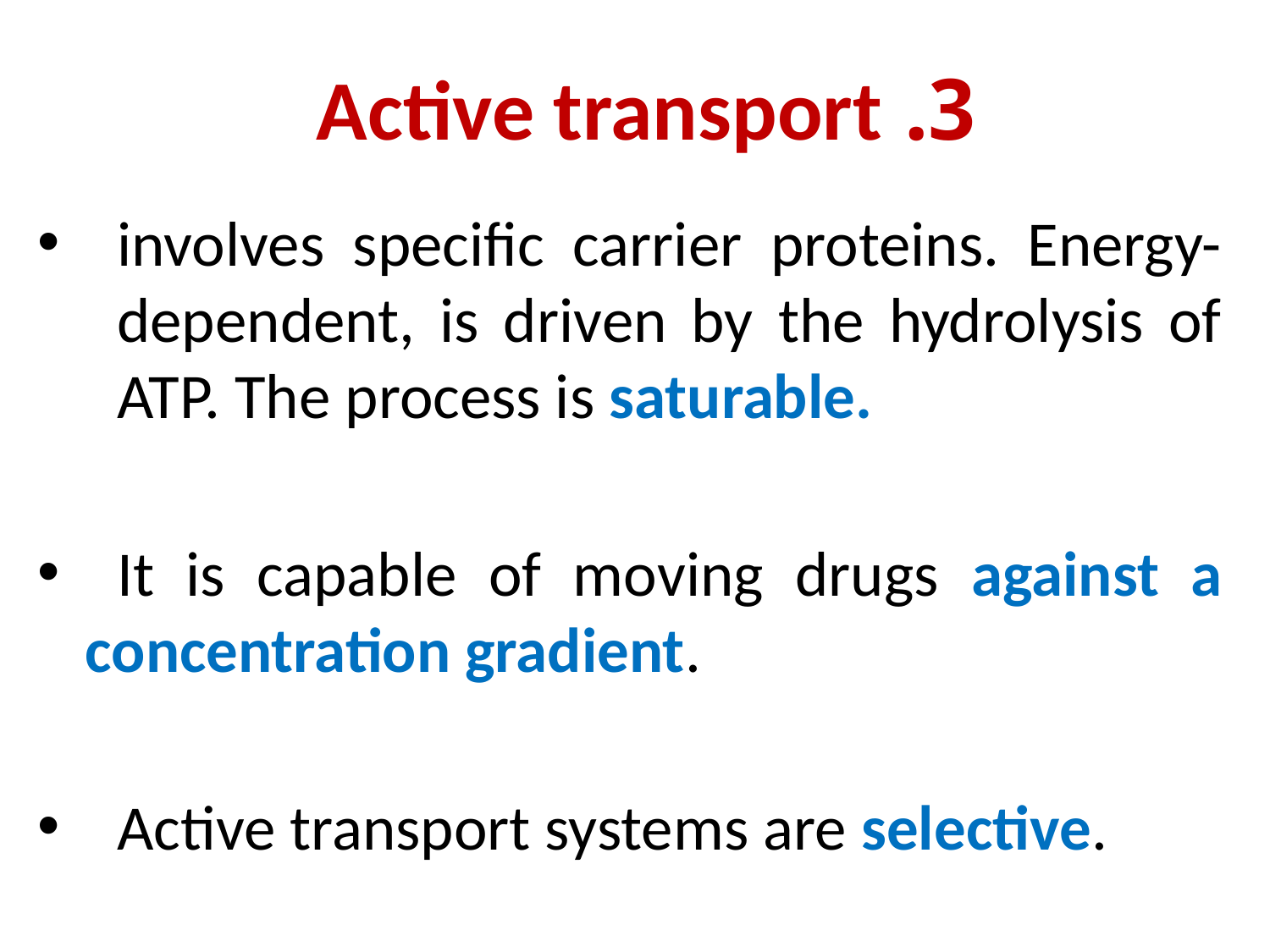

# 3. Active transport
involves specific carrier proteins. Energy-dependent, is driven by the hydrolysis of ATP. The process is saturable.

 It is capable of moving drugs against a concentration gradient.

Active transport systems are selective.